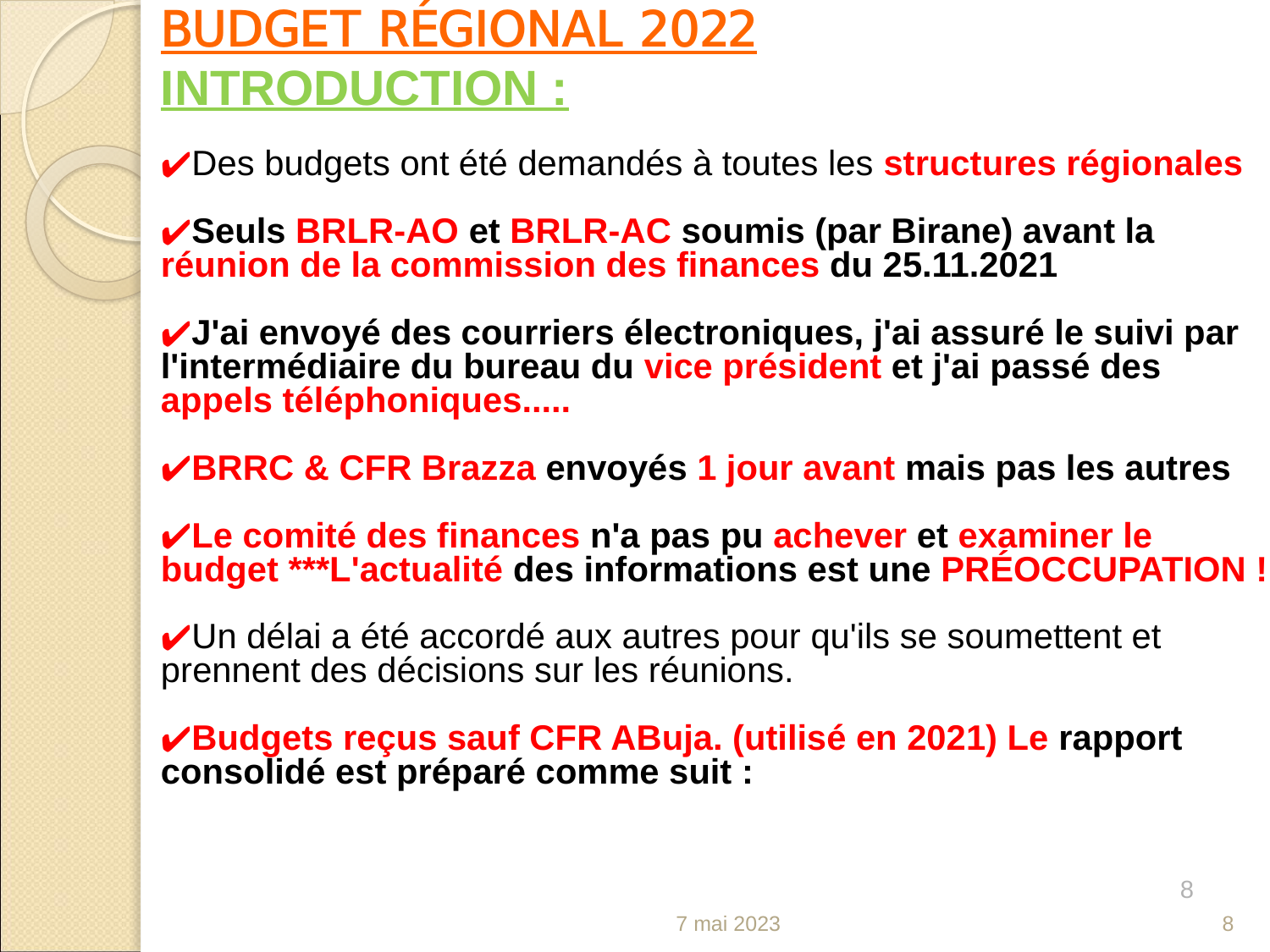

BUDGET RÉGIONAL 2022
INTRODUCTION :

Des budgets ont été demandés à toutes les structures régionales

Seuls BRLR-AO et BRLR-AC soumis (par Birane) avant la réunion de la commission des finances du 25.11.2021

J'ai envoyé des courriers électroniques, j'ai assuré le suivi par l'intermédiaire du bureau du vice président et j'ai passé des appels téléphoniques.....

BRRC & CFR Brazza envoyés 1 jour avant mais pas les autres

Le comité des finances n'a pas pu achever et examiner le budget ***L'actualité des informations est une PRÉOCCUPATION !

Un délai a été accordé aux autres pour qu'ils se soumettent et prennent des décisions sur les réunions.

Budgets reçus sauf CFR ABuja. (utilisé en 2021) Le rapport consolidé est préparé comme suit :
8
7 mai 2023
8